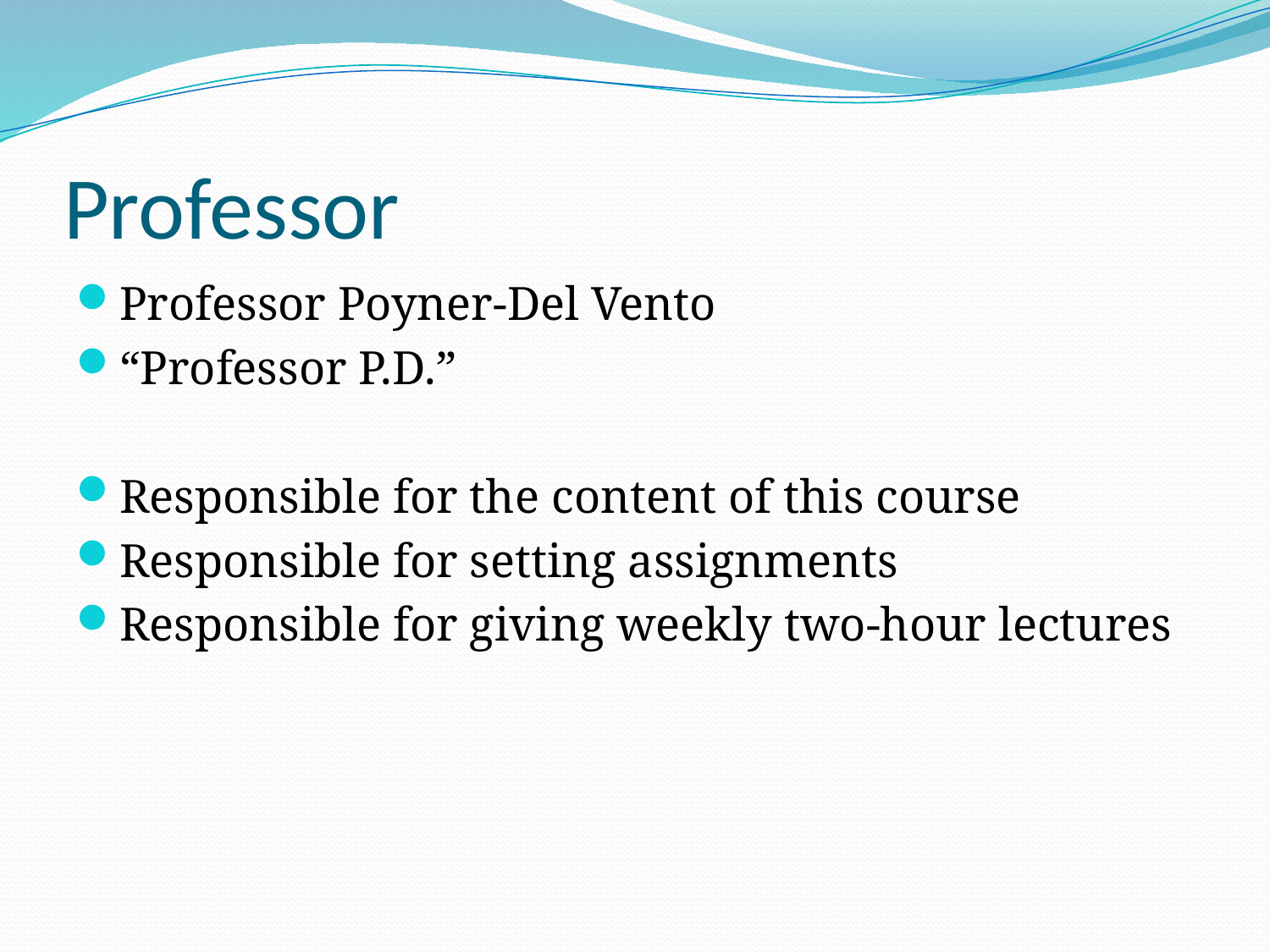

# Professor
Professor Poyner-Del Vento
“Professor P.D.”

Responsible for the content of this course
Responsible for setting assignments
Responsible for giving weekly two-hour lectures